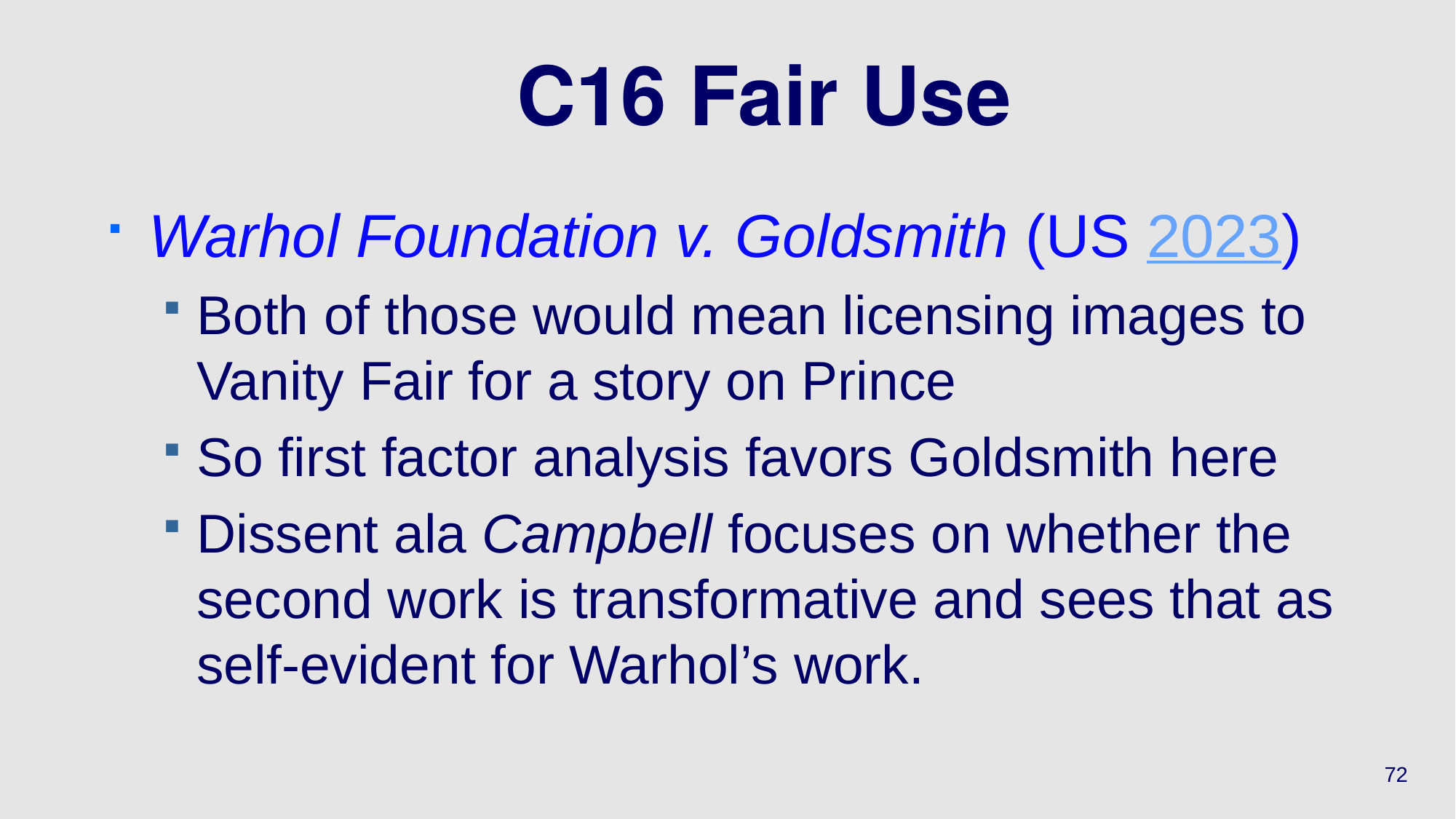

# C16 Fair Use
Warhol Foundation v. Goldsmith (US 2023)
Both of those would mean licensing images to Vanity Fair for a story on Prince
So first factor analysis favors Goldsmith here
Dissent ala Campbell focuses on whether the second work is transformative and sees that as self-evident for Warhol’s work.
72